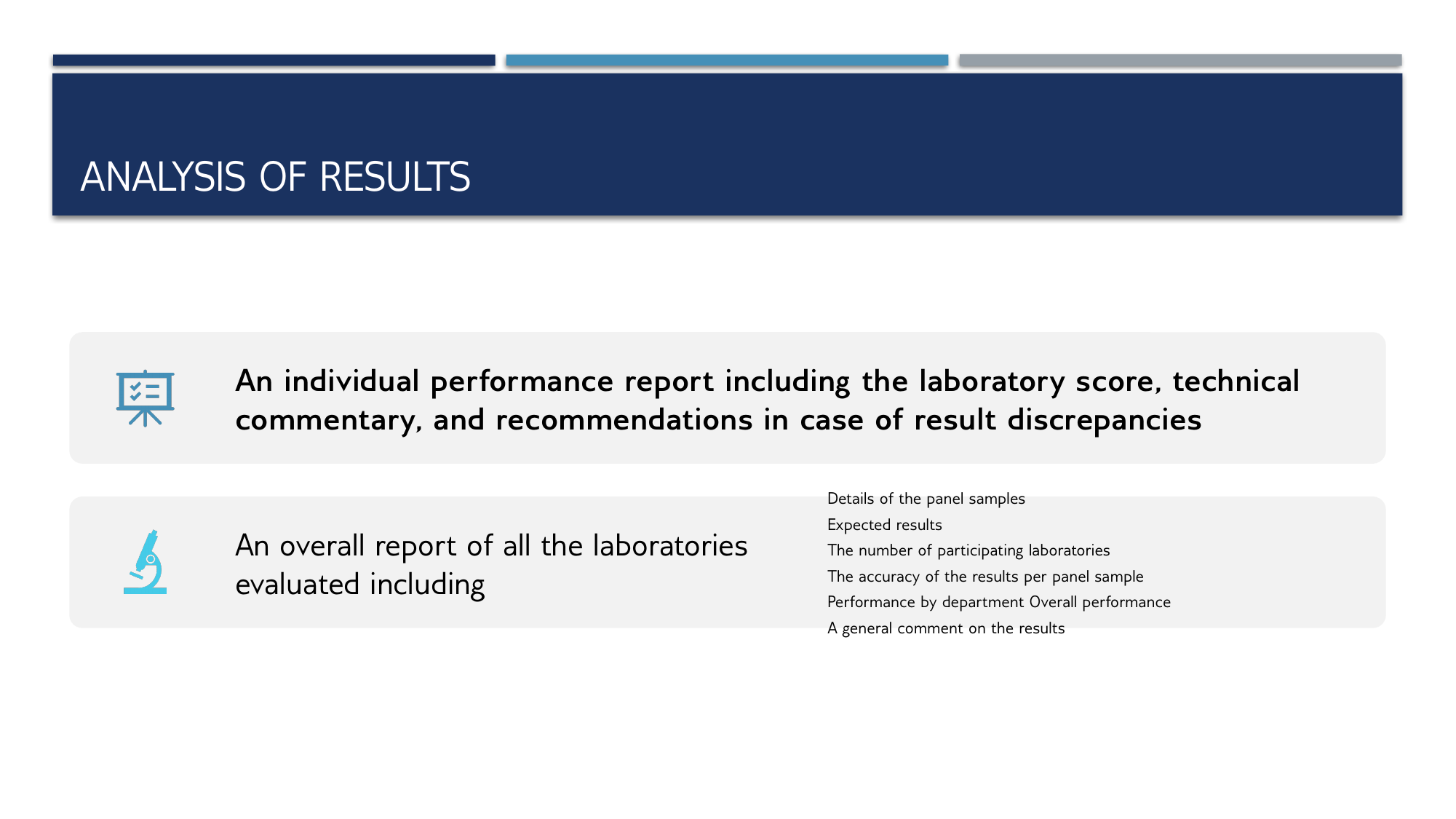

# Analysis of results
An individual performance report including the laboratory score, technical commentary, and recommendations in case of result discrepancies
An overall report of all the laboratories evaluated including
Details of the panel samples
Expected results
The number of participating laboratories
The accuracy of the results per panel sample
Performance by department Overall performance
A general comment on the results